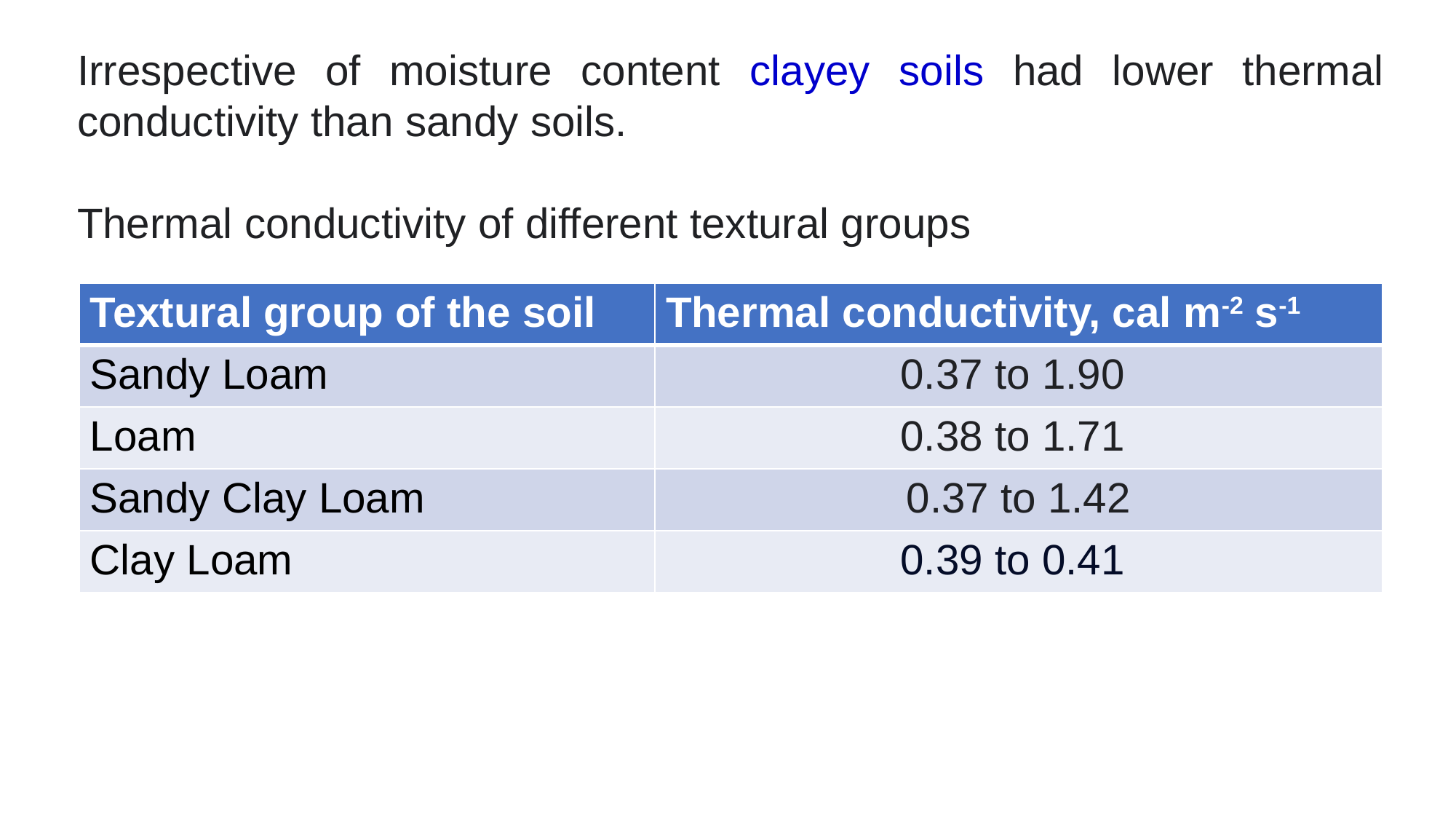

Irrespective of moisture content clayey soils had lower thermal conductivity than sandy soils.

Thermal conductivity of different textural groups
| Textural group of the soil | Thermal conductivity, cal m-2 s-1 |
| --- | --- |
| Sandy Loam | 0.37 to 1.90 |
| Loam | 0.38 to 1.71 |
| Sandy Clay Loam | 0.37 to 1.42 |
| Clay Loam | 0.39 to 0.41 |